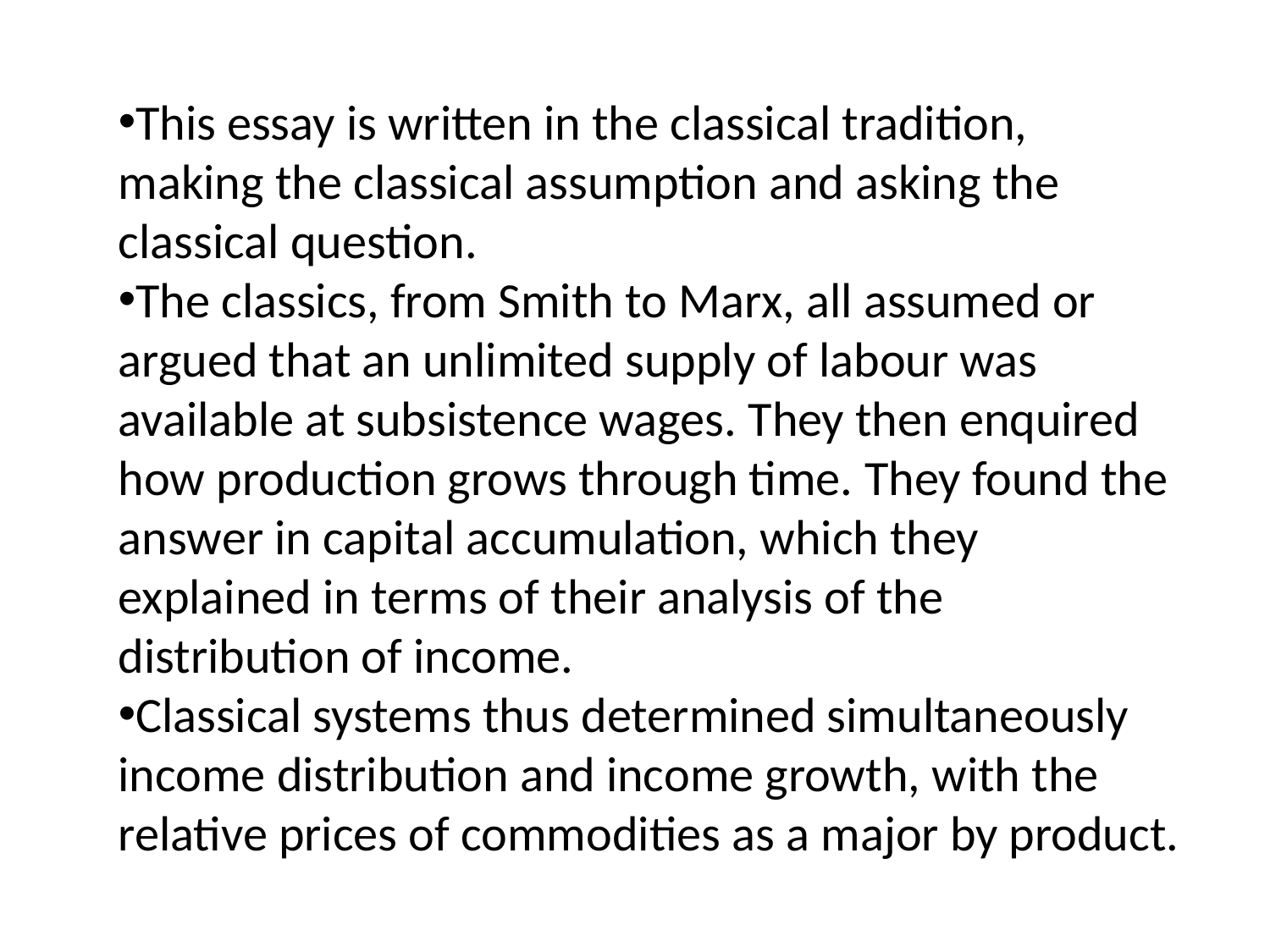

This essay is written in the classical tradition, making the classical assumption and asking the classical question.
The classics, from Smith to Marx, all assumed or argued that an unlimited supply of labour was available at subsistence wages. They then enquired how production grows through time. They found the answer in capital accumulation, which they explained in terms of their analysis of the distribution of income.
Classical systems thus determined simultaneously income distribution and income growth, with the relative prices of commodities as a major by product.